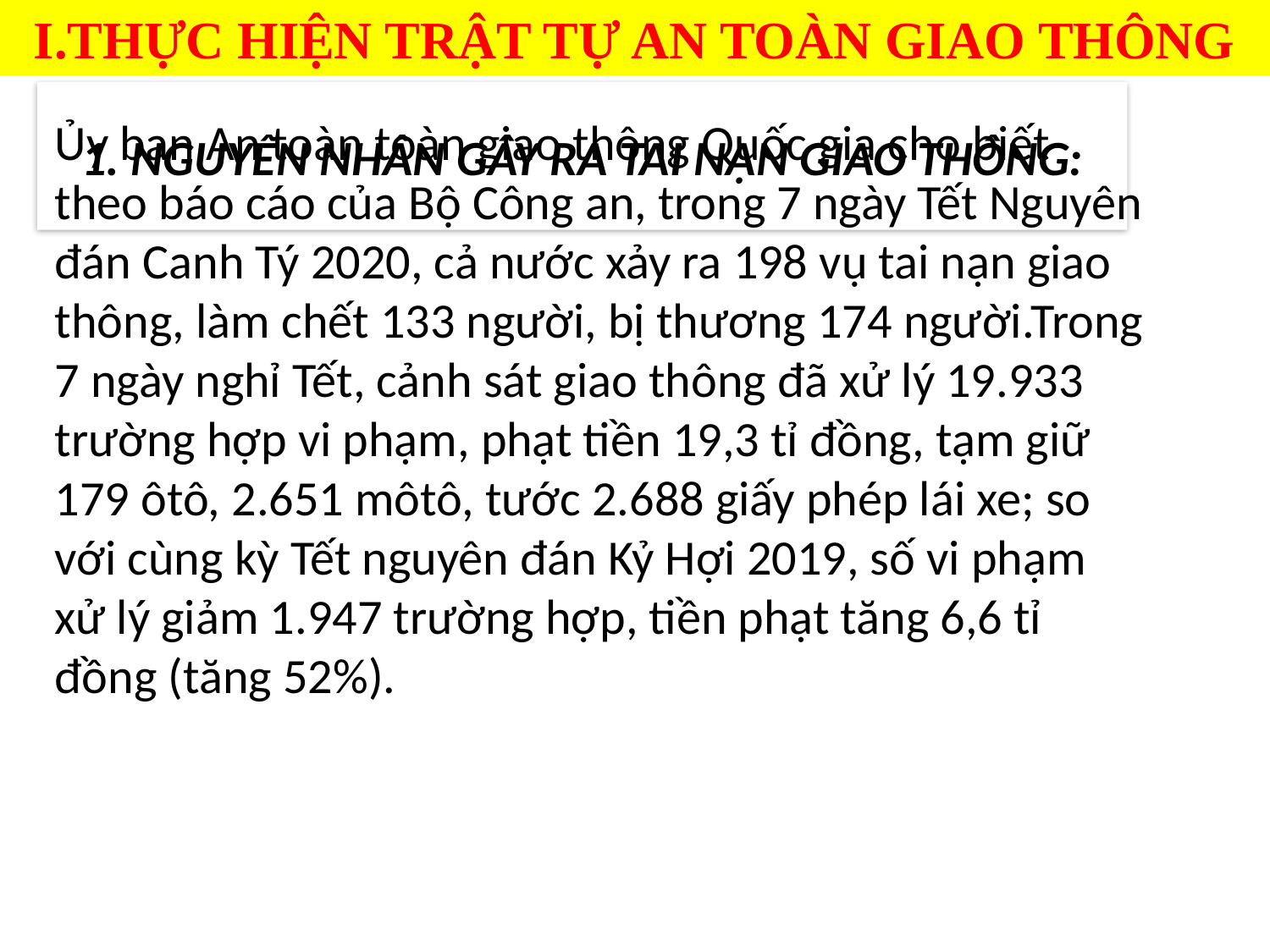

I.THỰC HIỆN TRẬT TỰ AN TOÀN GIAO THÔNG
1. NGUYÊN NHÂN GÂY RA TAI NẠN GIAO THÔNG:
Ủy ban An toàn toàn giao thông Quốc gia cho biết theo báo cáo của Bộ Công an, trong 7 ngày Tết Nguyên đán Canh Tý 2020, cả nước xảy ra 198 vụ tai nạn giao thông, làm chết 133 người, bị thương 174 người.Trong 7 ngày nghỉ Tết, cảnh sát giao thông đã xử lý 19.933 trường hợp vi phạm, phạt tiền 19,3 tỉ đồng, tạm giữ 179 ôtô, 2.651 môtô, tước 2.688 giấy phép lái xe; so với cùng kỳ Tết nguyên đán Kỷ Hợi 2019, số vi phạm xử lý giảm 1.947 trường hợp, tiền phạt tăng 6,6 tỉ đồng (tăng 52%).